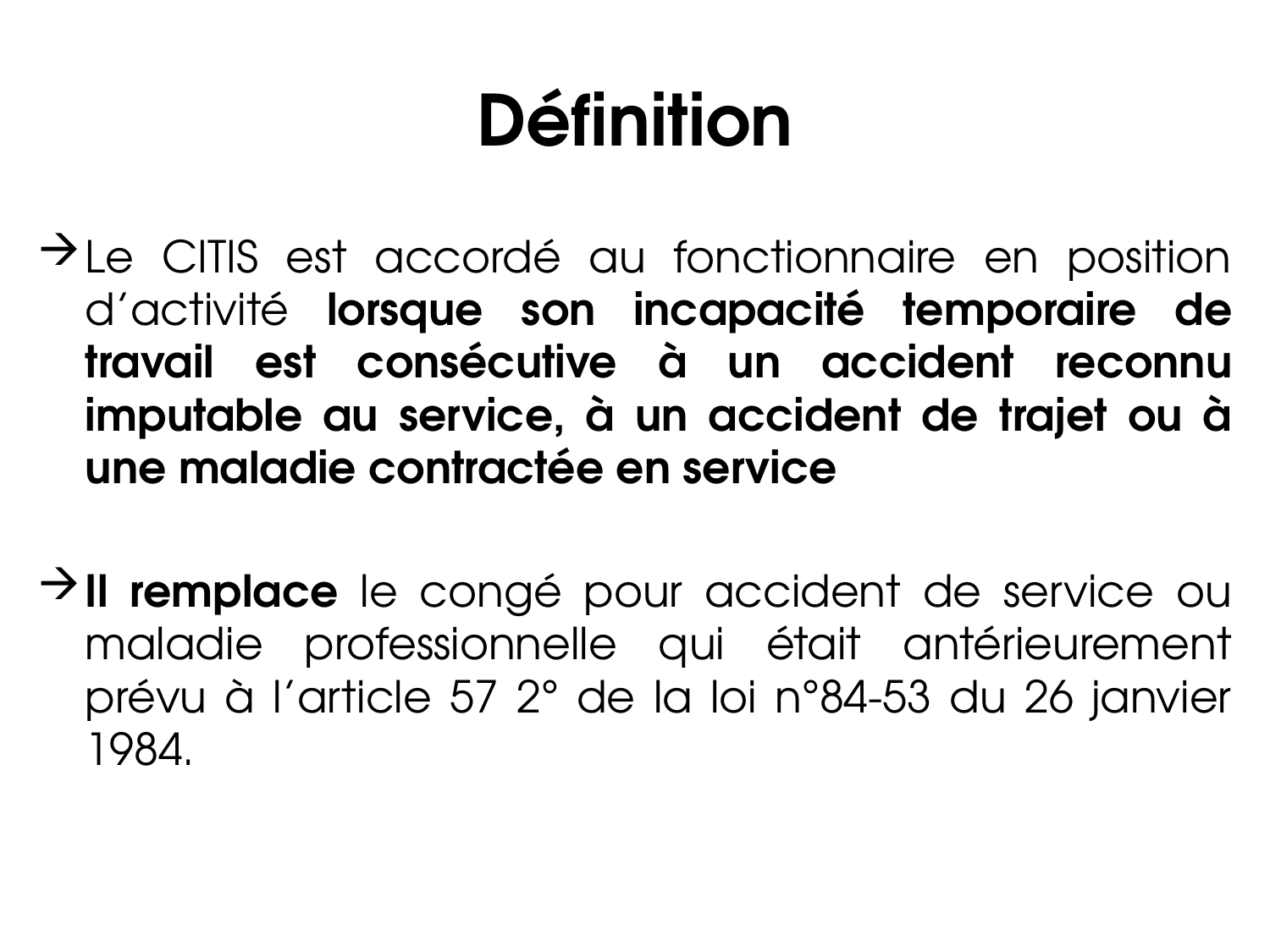

# Définition
Le CITIS est accordé au fonctionnaire en position d’activité lorsque son incapacité temporaire de travail est consécutive à un accident reconnu imputable au service, à un accident de trajet ou à une maladie contractée en service

Il remplace le congé pour accident de service ou maladie professionnelle qui était antérieurement prévu à l’article 57 2° de la loi n°84-53 du 26 janvier 1984.